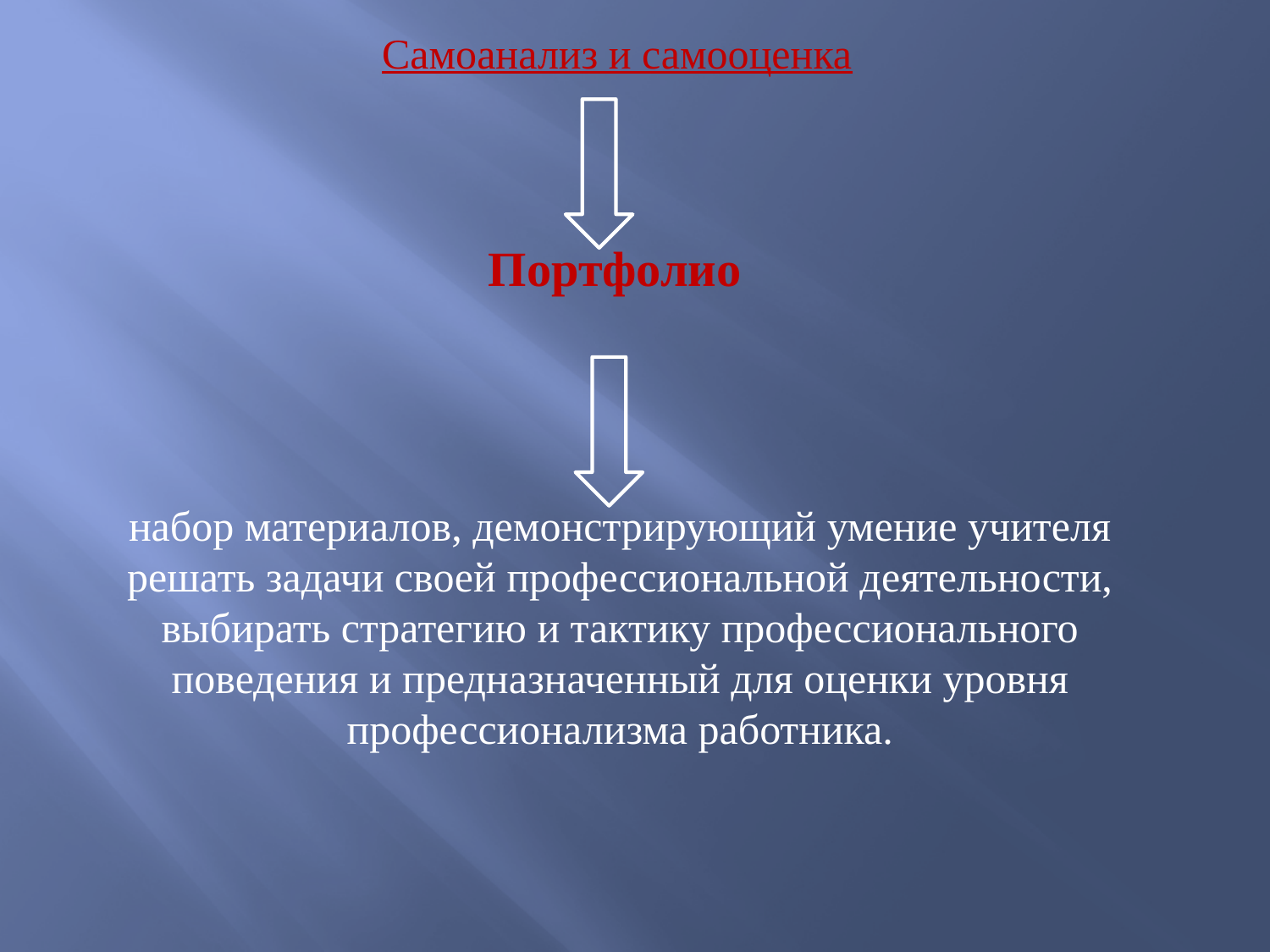

Самоанализ и самооценка

Портфолио

набор материалов, демонстрирующий умение учителя решать задачи своей профессиональной деятельности, выбирать стратегию и тактику профессионального поведения и предназначенный для оценки уровня профессионализма работника.